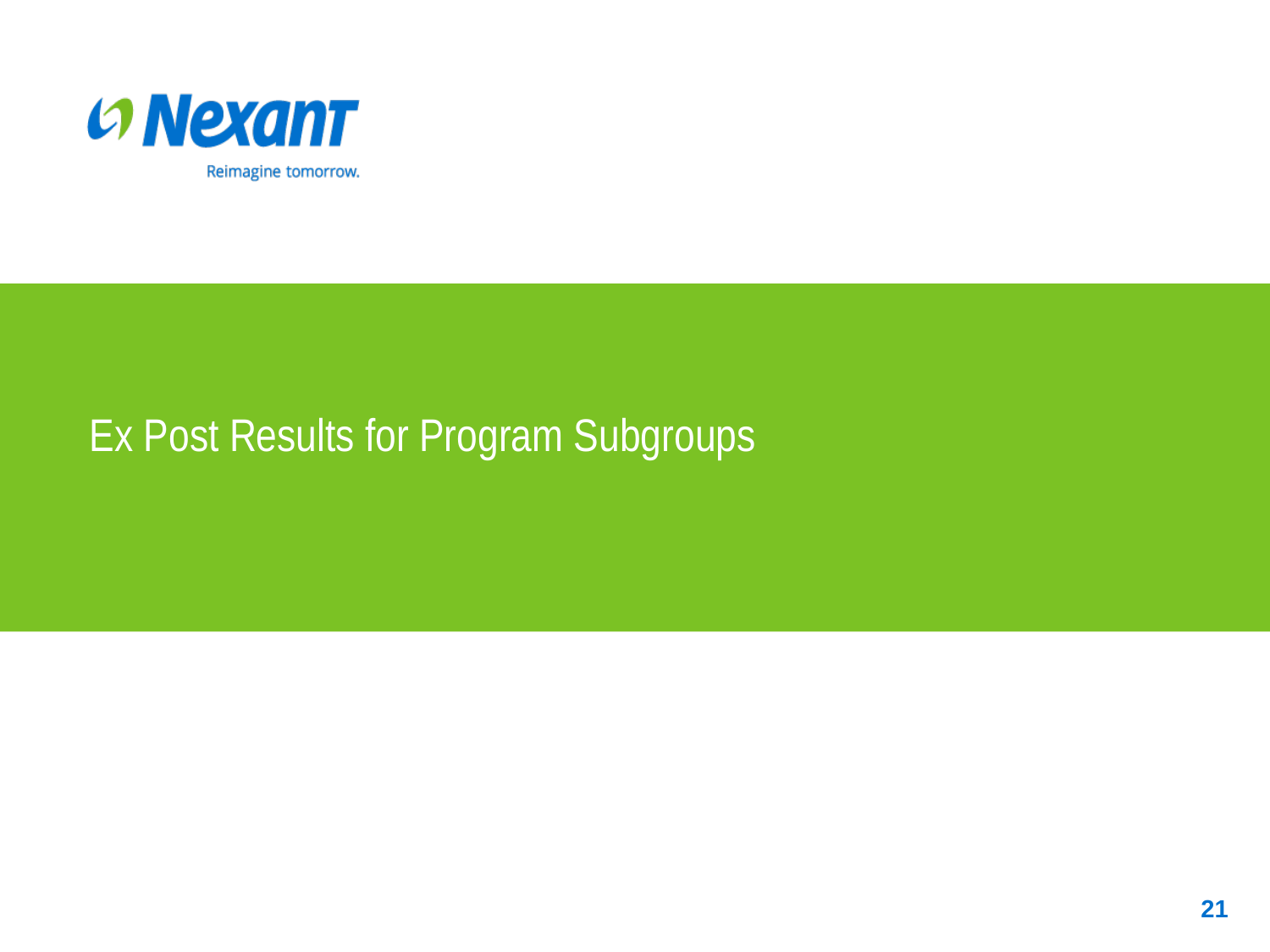

# Ex Post Results for Program Subgroups
21